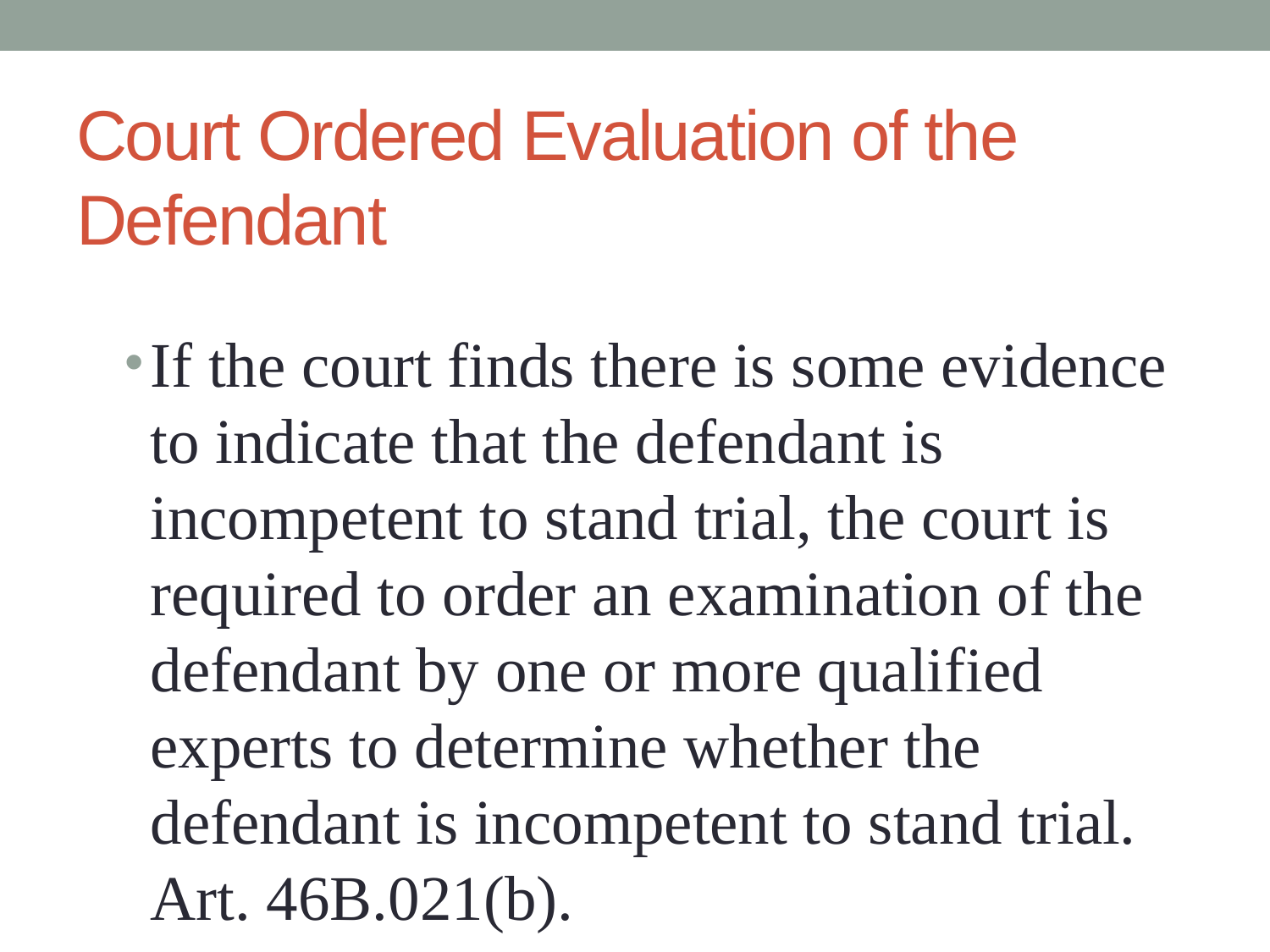

# Court Ordered Evaluation of the Defendant
If the court finds there is some evidence to indicate that the defendant is incompetent to stand trial, the court is required to order an examination of the defendant by one or more qualified experts to determine whether the defendant is incompetent to stand trial.  Art. 46B.021(b).